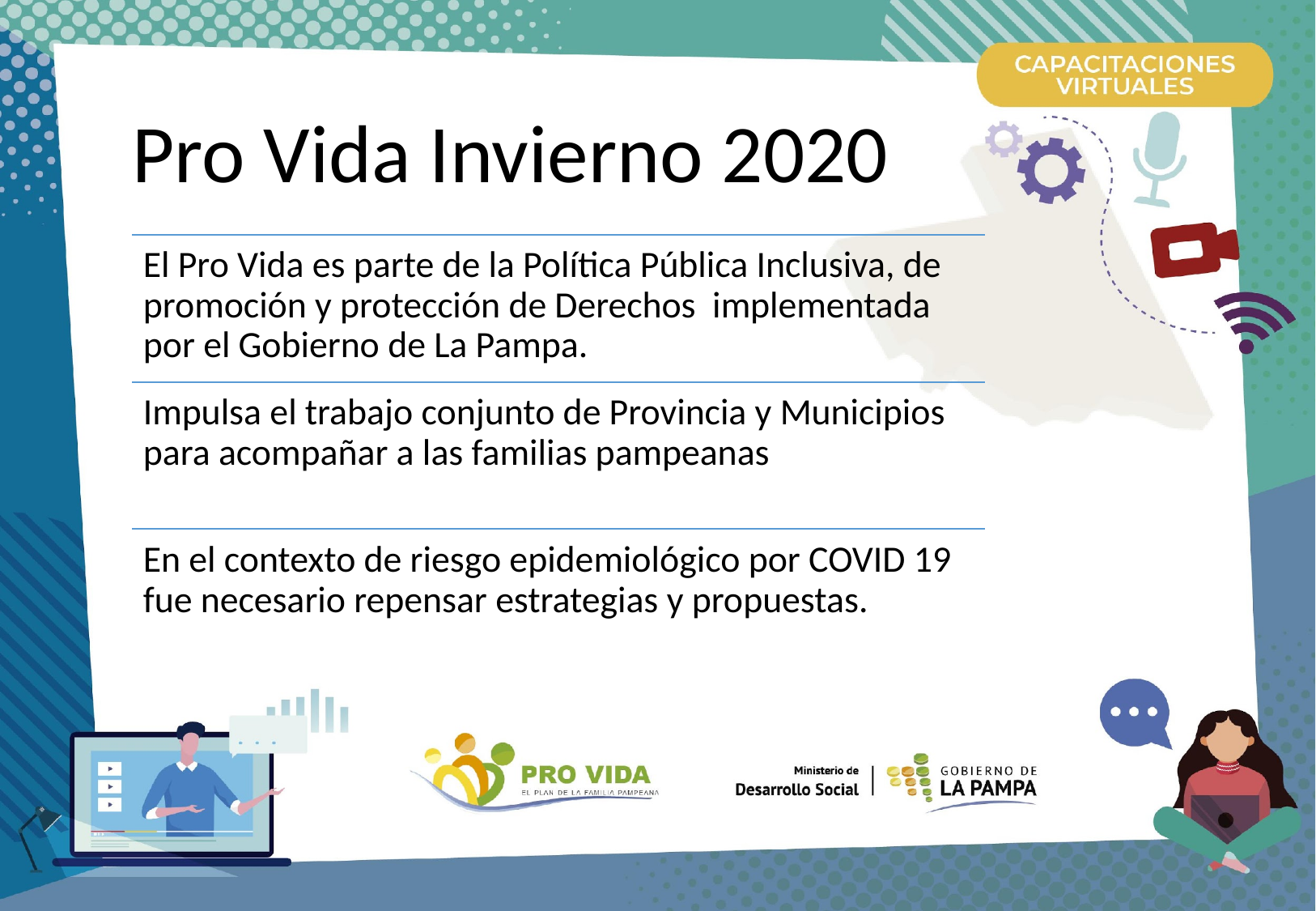

# Pro Vida Invierno 2020

El Pro Vida es parte de la Política Pública Inclusiva, de  promoción y protección de Derechos  implementada por el Gobierno de La Pampa.

Impulsa el trabajo conjunto de Provincia y Municipios para acompañar a las familias pampeanas

En el contexto de riesgo epidemiológico por COVID 19  fue necesario repensar estrategias y propuestas.